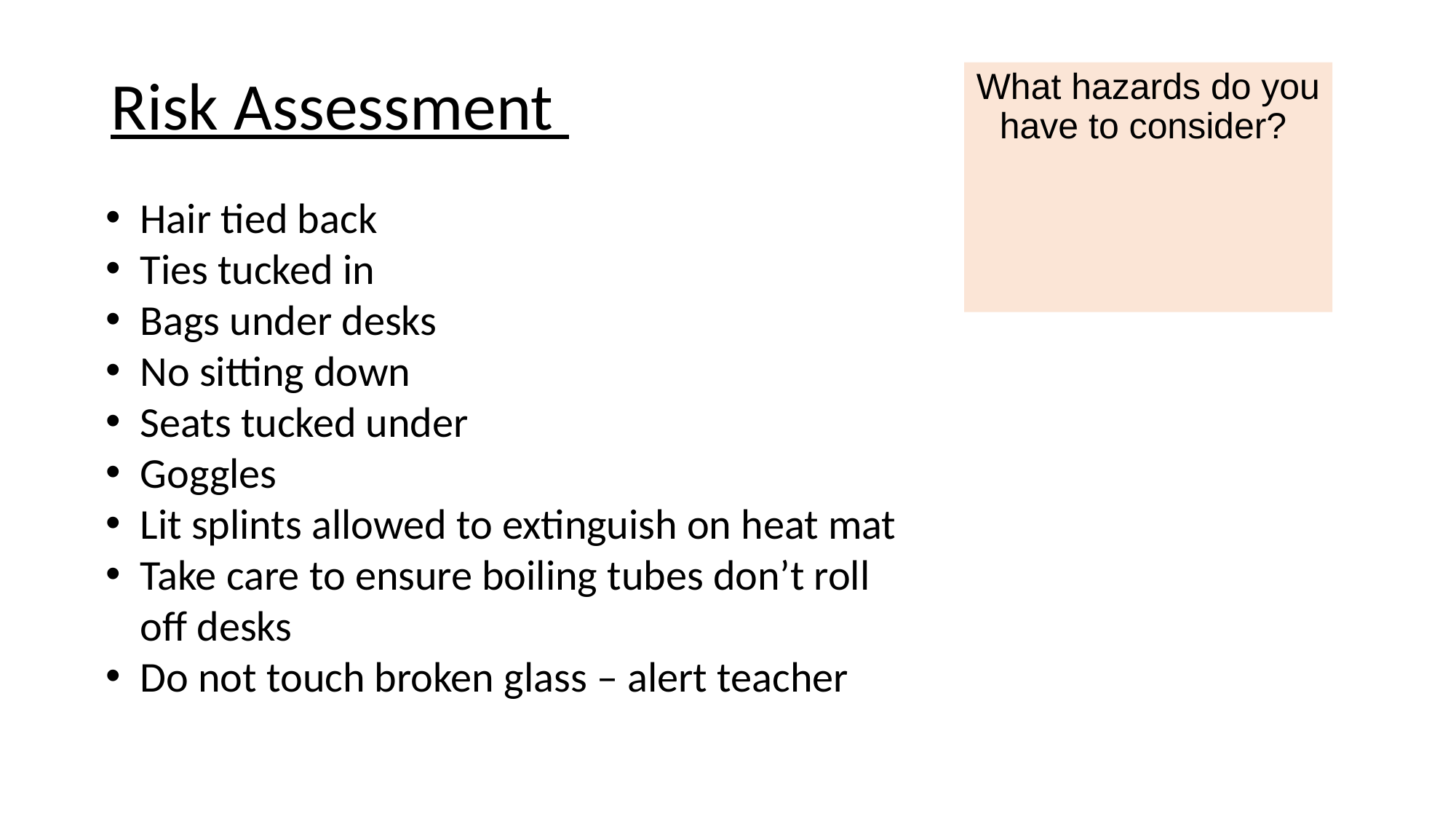

# Risk Assessment
What hazards do you have to consider?
Hair tied back
Ties tucked in
Bags under desks
No sitting down
Seats tucked under
Goggles
Lit splints allowed to extinguish on heat mat
Take care to ensure boiling tubes don’t roll off desks
Do not touch broken glass – alert teacher